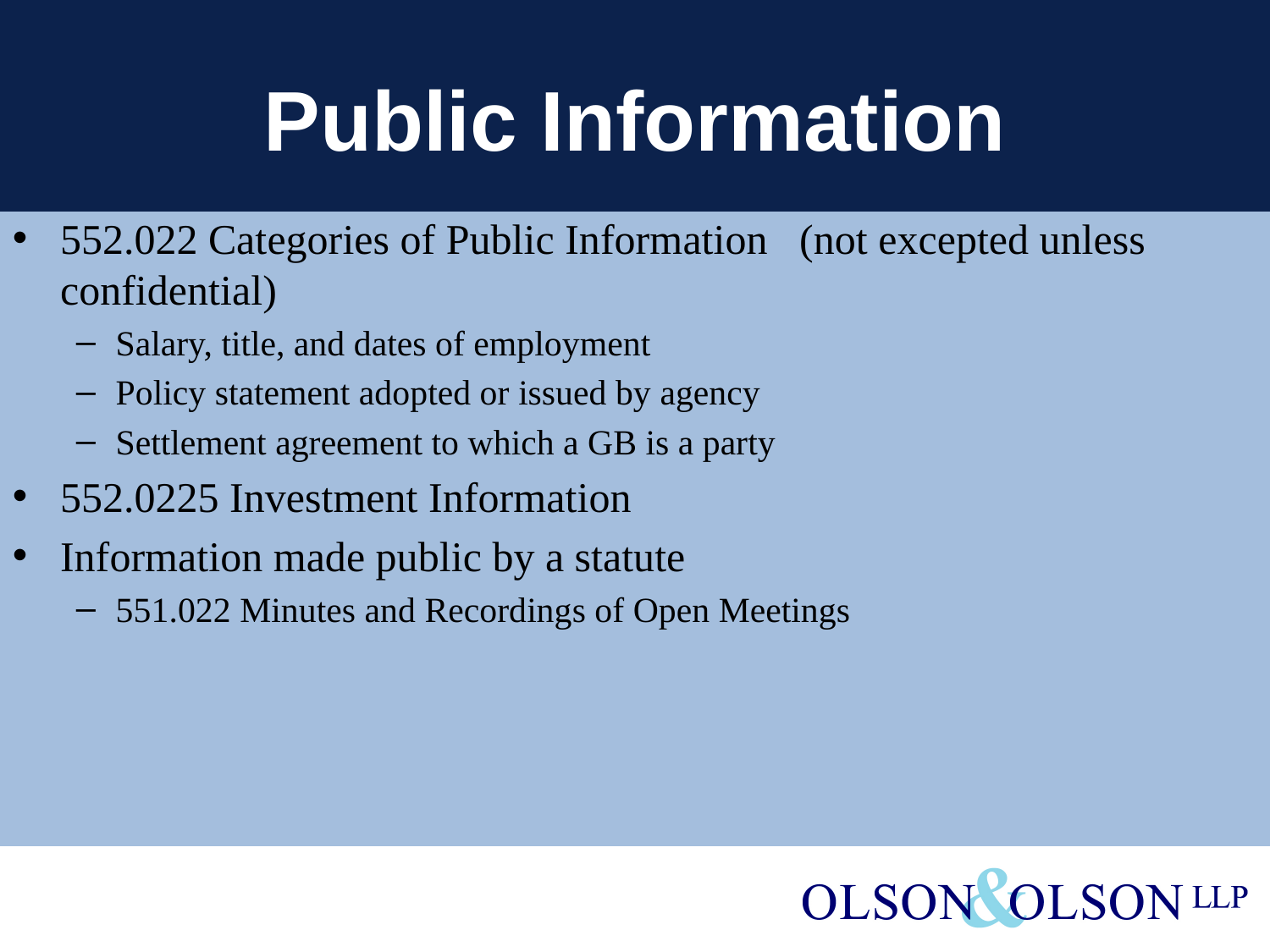

# Public Information
552.022 Categories of Public Information   (not excepted unless confidential)
Salary, title, and dates of employment
Policy statement adopted or issued by agency
Settlement agreement to which a GB is a party
552.0225 Investment Information
Information made public by a statute
551.022 Minutes and Recordings of Open Meetings